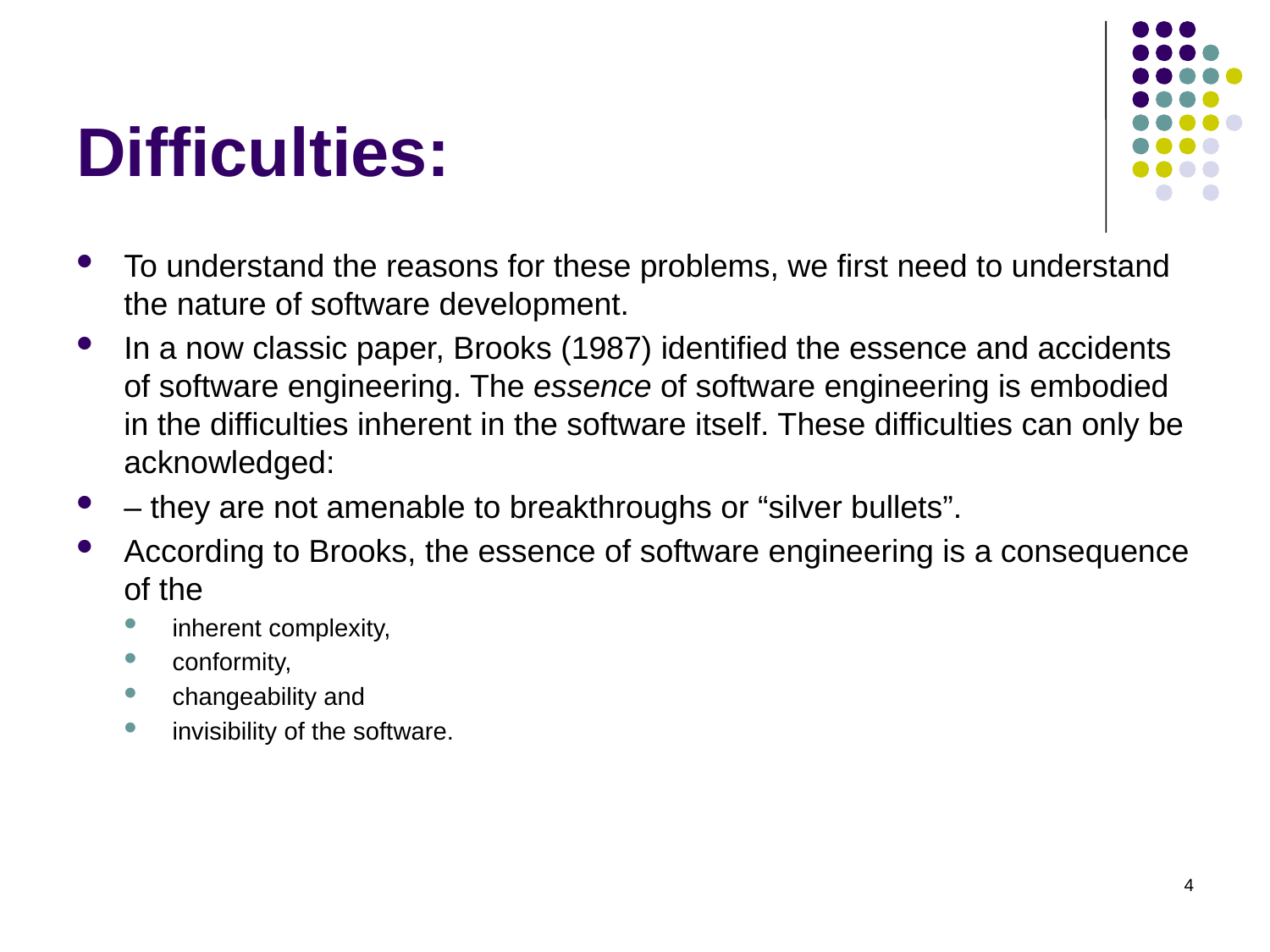

# Difficulties:
To understand the reasons for these problems, we first need to understand the nature of software development.
In a now classic paper, Brooks (1987) identified the essence and accidents of software engineering. The essence of software engineering is embodied in the difficulties inherent in the software itself. These difficulties can only be acknowledged:
– they are not amenable to breakthroughs or “silver bullets”.
According to Brooks, the essence of software engineering is a consequence of the
inherent complexity,
conformity,
changeability and
invisibility of the software.

4